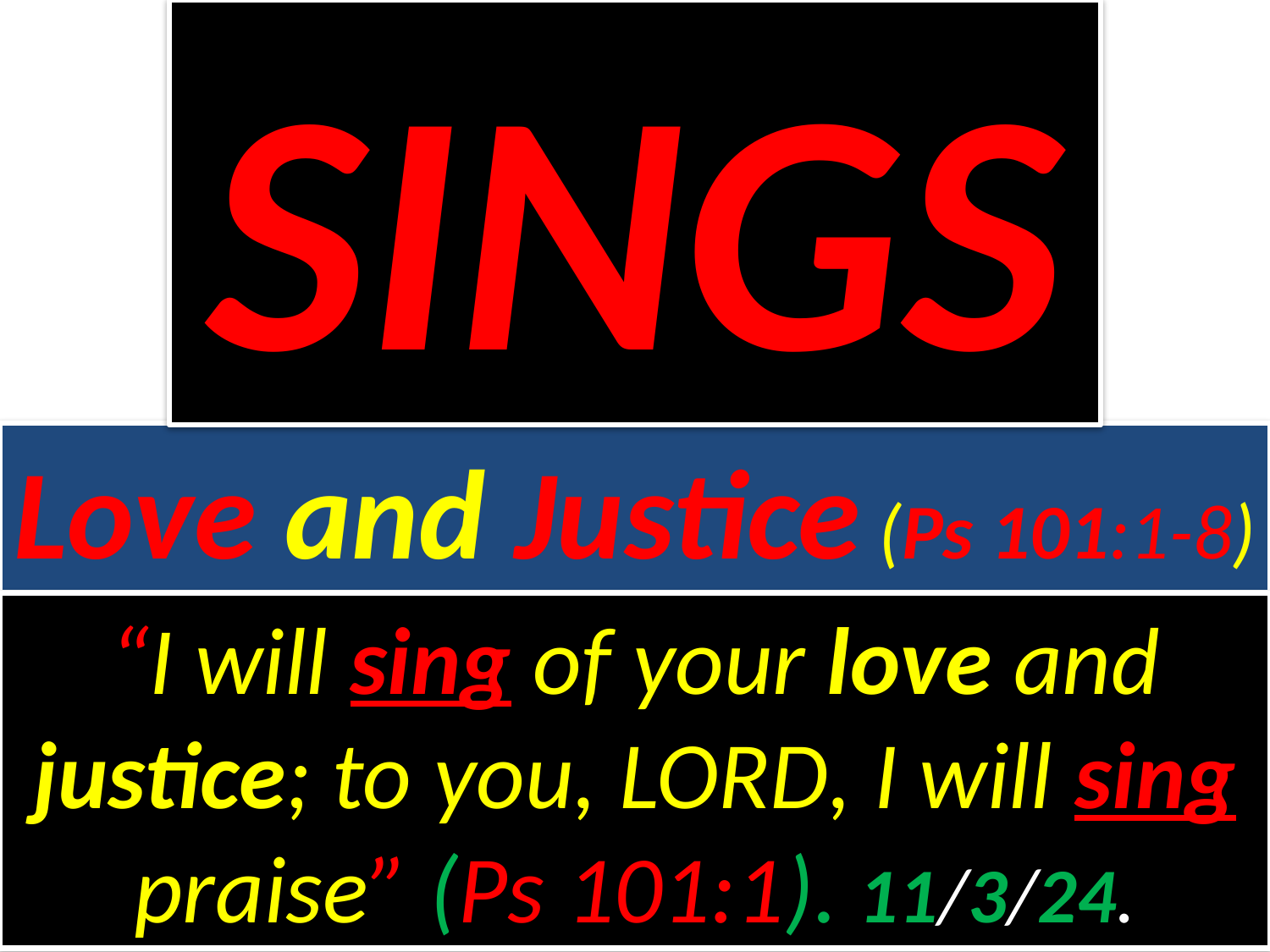

SINGS
# Love and Justice (Ps 101:1-8)
“I will sing of your love and justice; to you, Lord, I will sing praise” (Ps 101:1). 11/3/24.
Of David. A psalm.			Sat, 6/22/24
“I will sing of your love and justice; to you, Lord, I will sing praise” (Psalm 101:1).